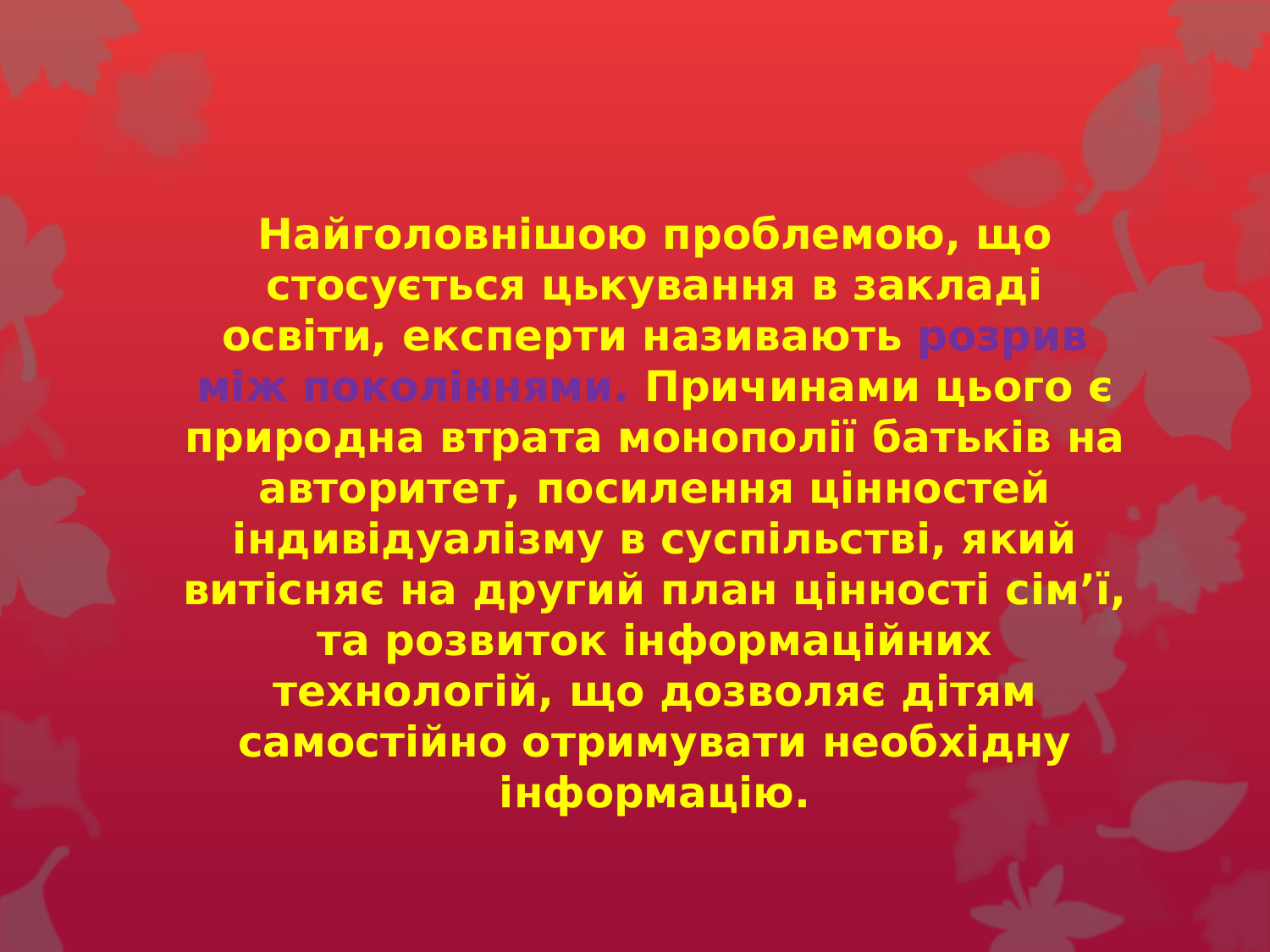

Найголовнішою проблемою, що стосується цькування в закладі освіти, експерти називають розрив між поколіннями. Причинами цього є природна втрата монополії батьків на авторитет, посилення цінностей індивідуалізму в суспільстві, який витісняє на другий план цінності сім’ї, та розвиток інформаційних технологій, що дозволяє дітям самостійно отримувати необхідну інформацію.